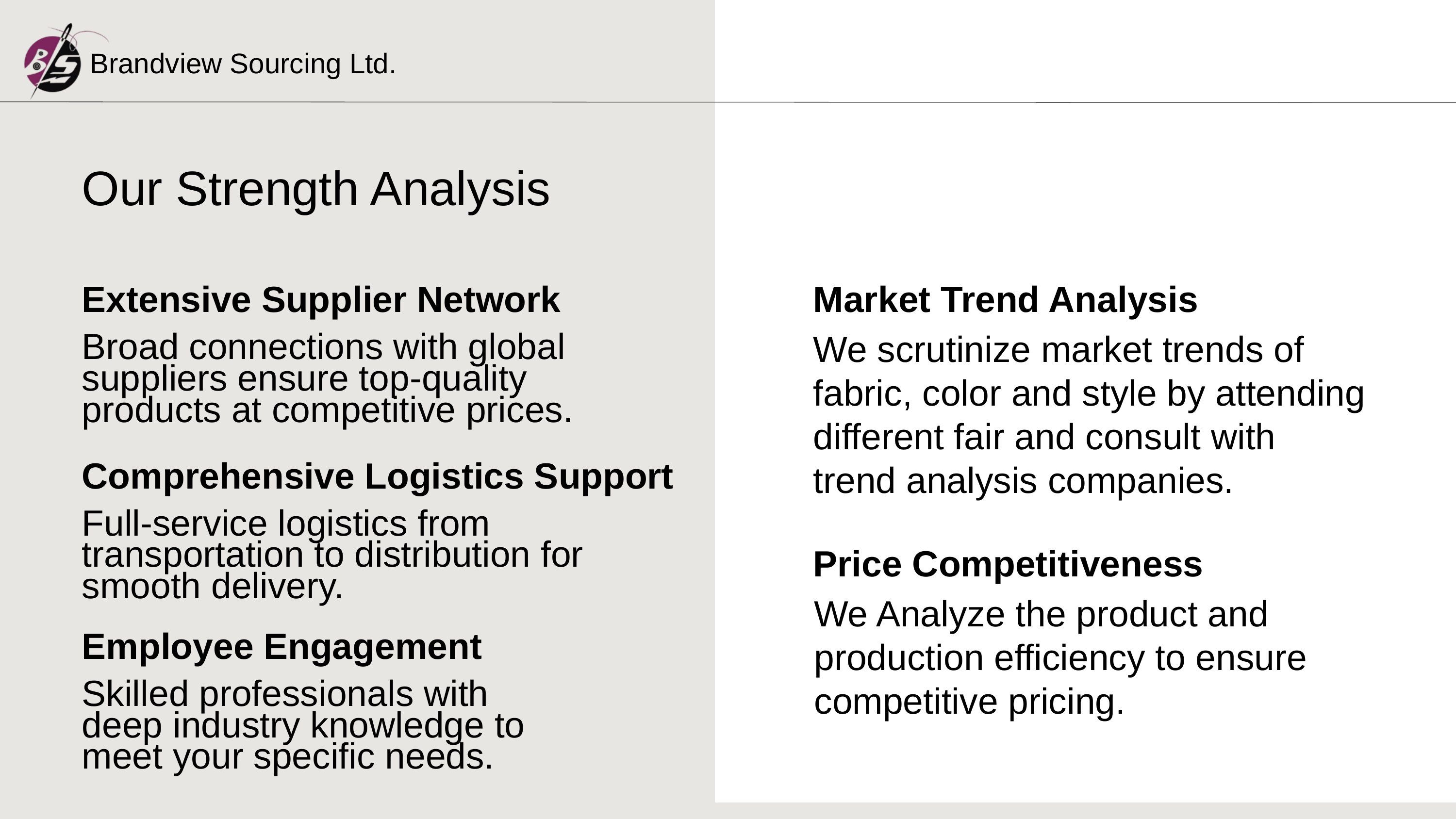

Brandview Sourcing Ltd.

Our Strength Analysis
Extensive Supplier Network
Market Trend Analysis
We scrutinize market trends of fabric, color and style by attending different fair and consult with trend analysis companies.
Broad connections with global suppliers ensure top-quality products at competitive prices.
Comprehensive Logistics Support
Full-service logistics from transportation to distribution for smooth delivery.
Price Competitiveness
We Analyze the product and production efficiency to ensure competitive pricing.
Employee Engagement
Skilled professionals with deep industry knowledge to meet your specific needs.